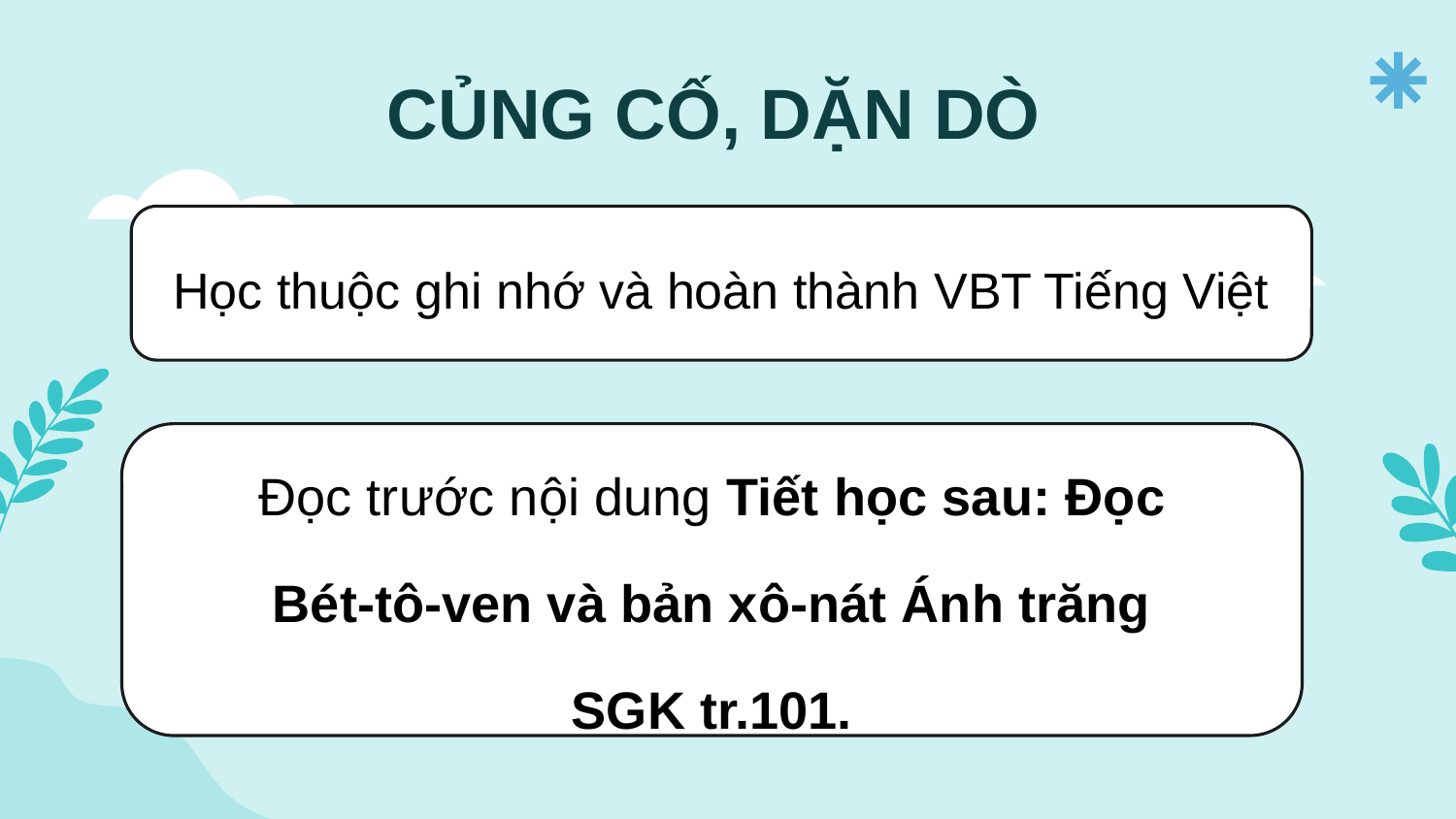

CỦNG CỐ, DẶN DÒ

Học thuộc ghi nhớ và hoàn thành VBT Tiếng Việt

Đọc trước nội dung Tiết học sau: Đọc
 Bét-tô-ven và bản xô-nát Ánh trăng
SGK tr.101.